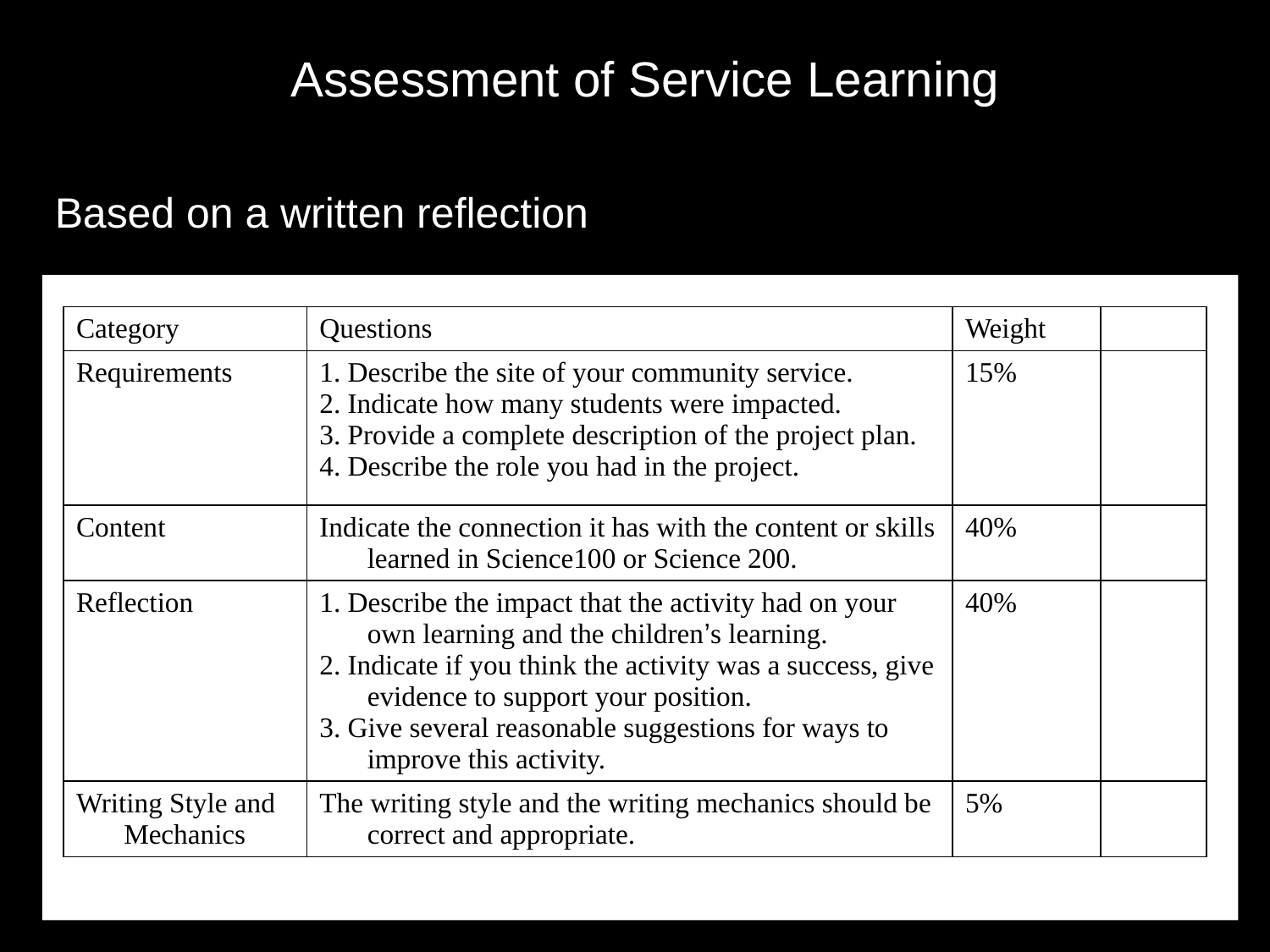

# Assessment of Service Learning
Based on a written reflection

| Category | Questions | Weight |  |
| --- | --- | --- | --- |
| Requirements | 1. Describe the site of your community service. 2. Indicate how many students were impacted. 3. Provide a complete description of the project plan. 4. Describe the role you had in the project. | 15% |  |
| Content | Indicate the connection it has with the content or skills learned in Science100 or Science 200. | 40% |  |
| Reflection | 1. Describe the impact that the activity had on your own learning and the children’s learning. 2. Indicate if you think the activity was a success, give evidence to support your position. 3. Give several reasonable suggestions for ways to improve this activity. | 40% |  |
| Writing Style and Mechanics | The writing style and the writing mechanics should be correct and appropriate. | 5% |  |